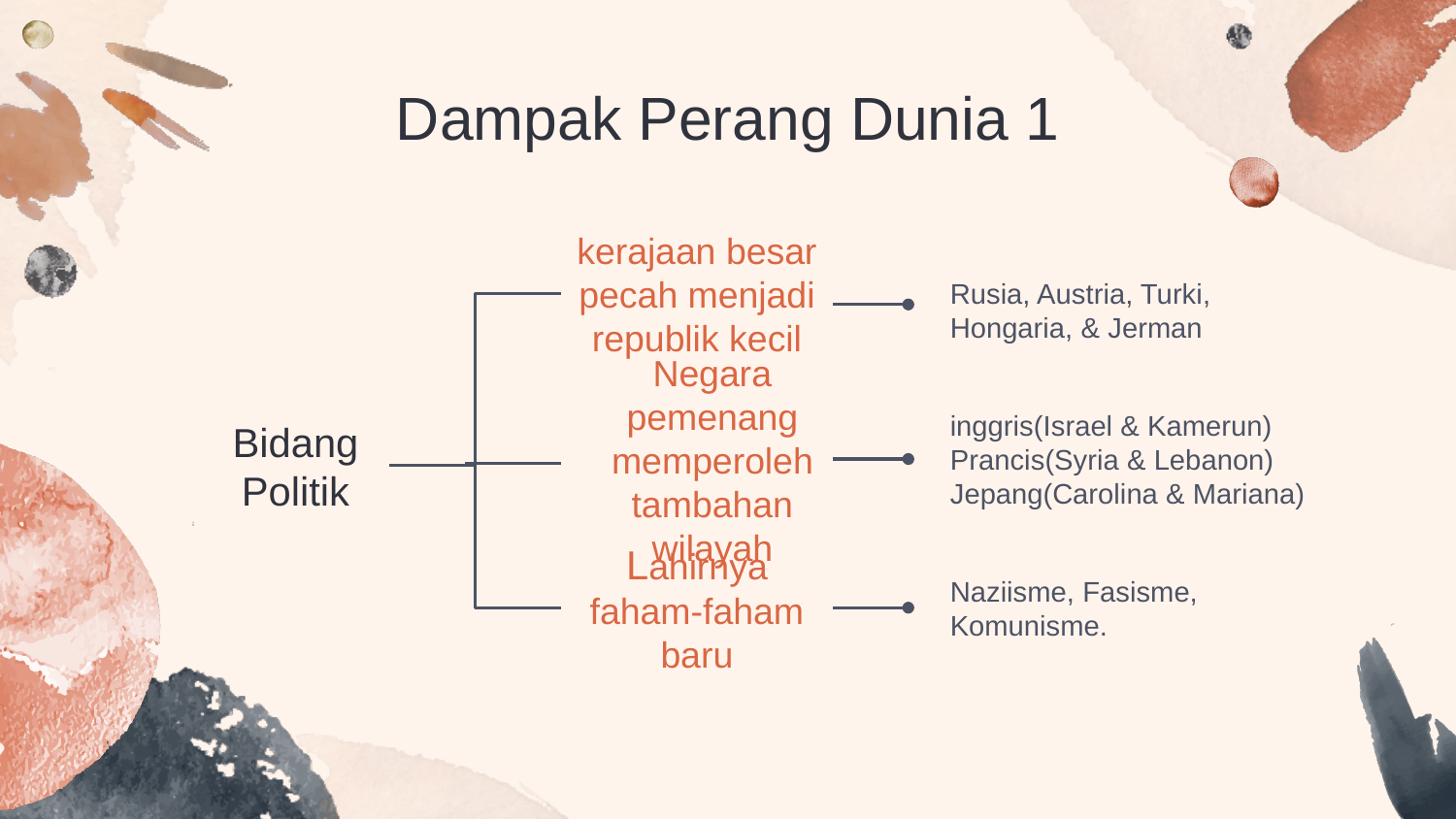

# Dampak Perang Dunia 1
kerajaan besar pecah menjadi republik kecil
Rusia, Austria, Turki, Hongaria, & Jerman
inggris(Israel & Kamerun)
Prancis(Syria & Lebanon)
Jepang(Carolina & Mariana)
Bidang Politik
Negara pemenang memperoleh tambahan wilayah
Lahirnya faham-faham baru
Naziisme, Fasisme, Komunisme.